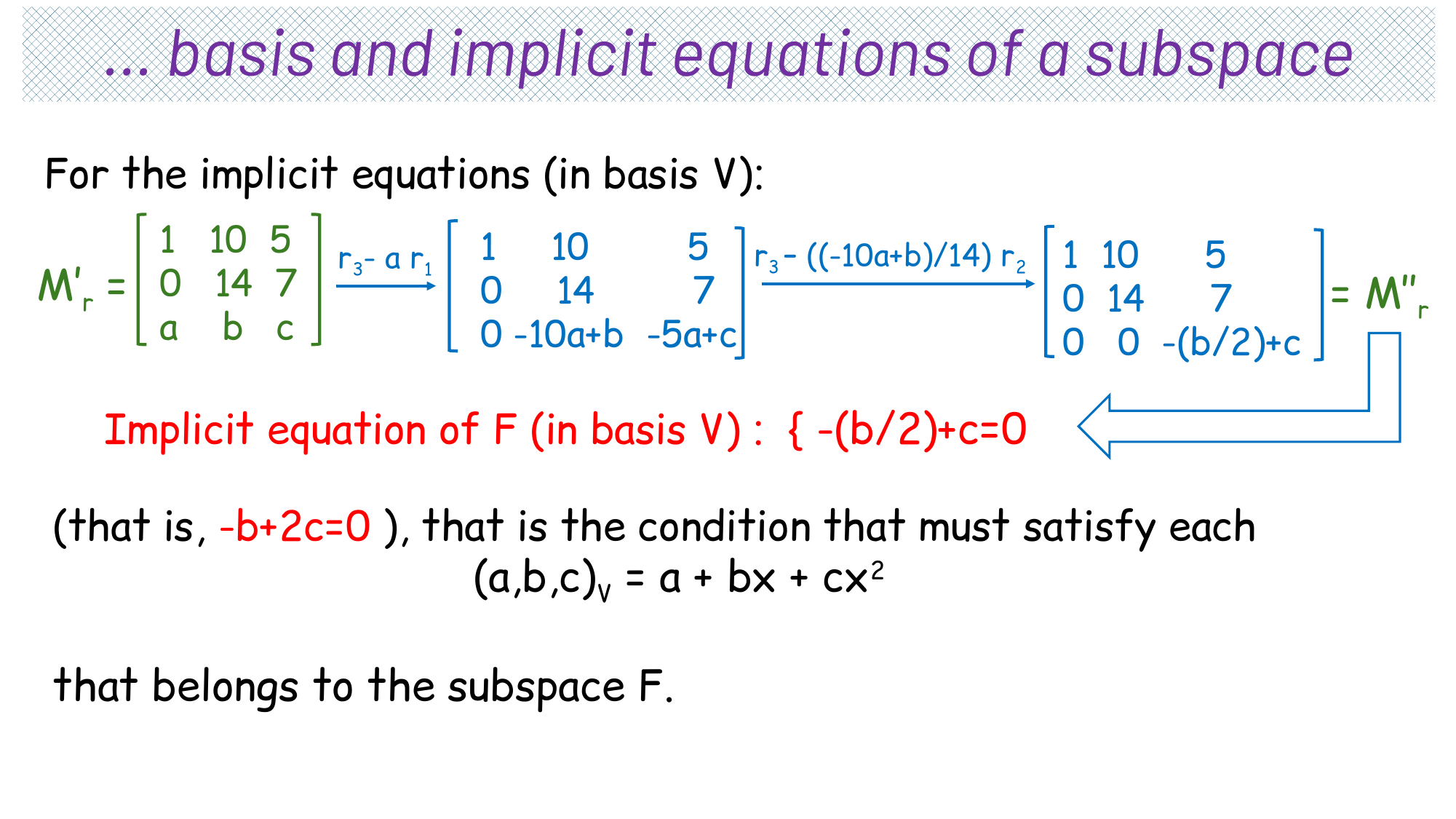

# … basis and implicit equations of a subspace
For the implicit equations (in basis V):

  1   10  5
  0   14  7
  a    b   c

  1     10         5
  0     14         7
  0 -10a+b  -5a+c

  1  10      5
  0  14      7
  0   0  -(b/2)+c

r3 – ((-10a+b)/14) r2
r3- a r1

M’r =
= M’’r
Implicit equation of F (in basis V) :  { -(b/2)+c=0

(that is, -b+2c=0 ), that is the condition that must satisfy each
                                 (a,b,c)V = a + bx + cx2

that belongs to the subspace F.